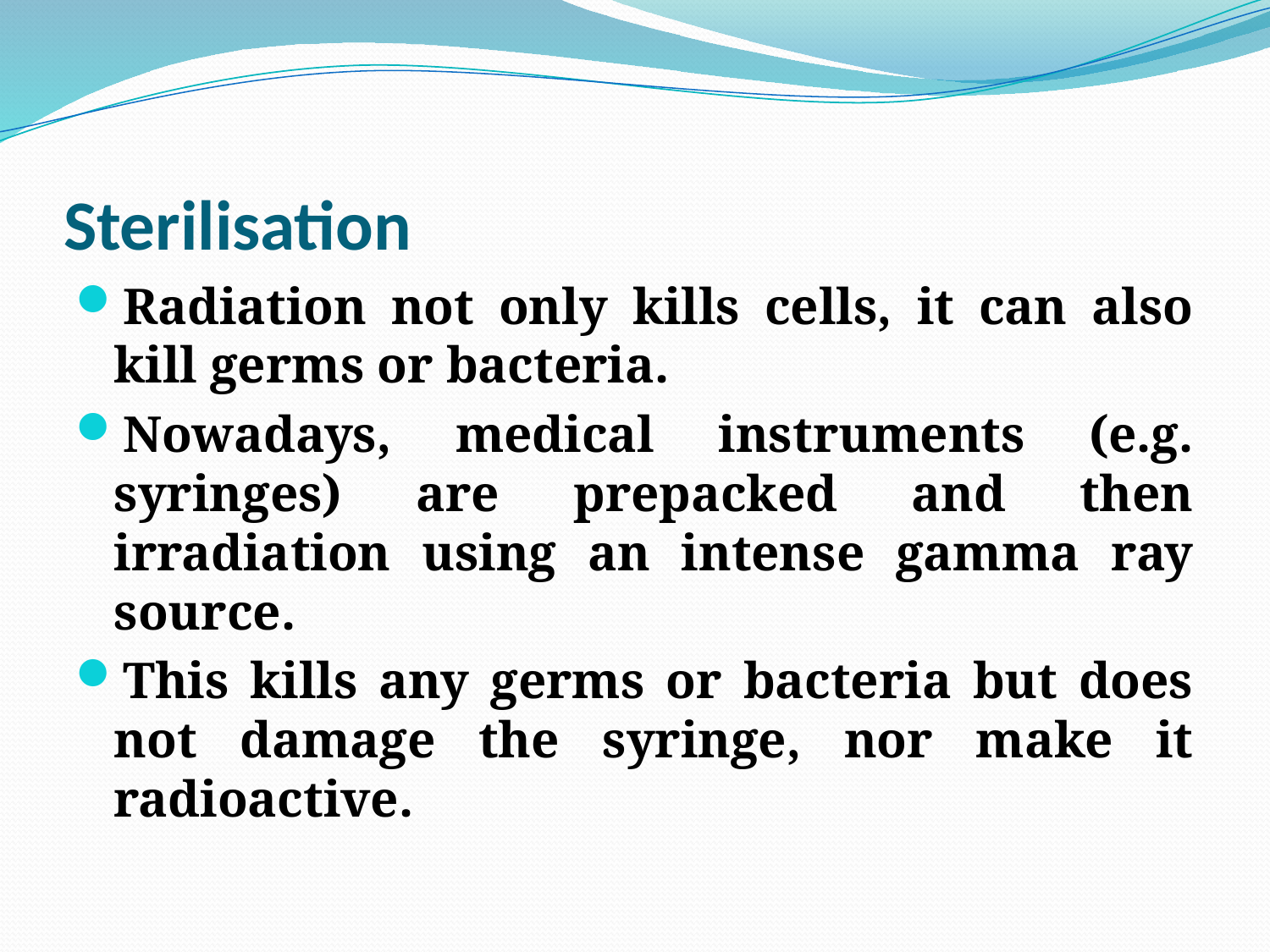

# Sterilisation
Radiation not only kills cells, it can also kill germs or bacteria.
Nowadays, medical instruments (e.g. syringes) are prepacked and then irradiation using an intense gamma ray source.
This kills any germs or bacteria but does not damage the syringe, nor make it radioactive.